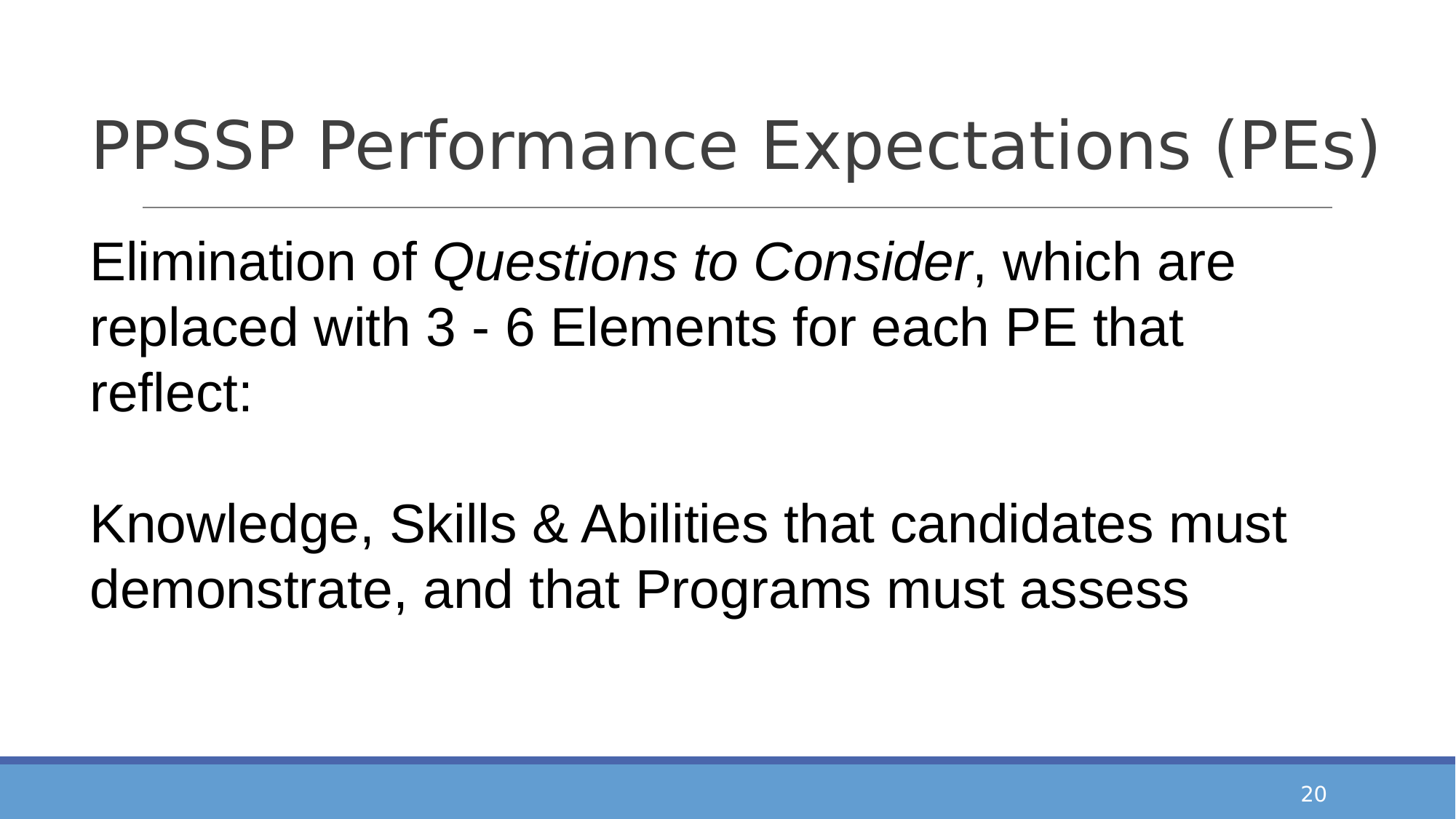

# PPSSP Performance Expectations (PEs)

Elimination of Questions to Consider, which are replaced with 3 - 6 Elements for each PE that reflect:

Knowledge, Skills & Abilities that candidates must demonstrate, and that Programs must assess

20